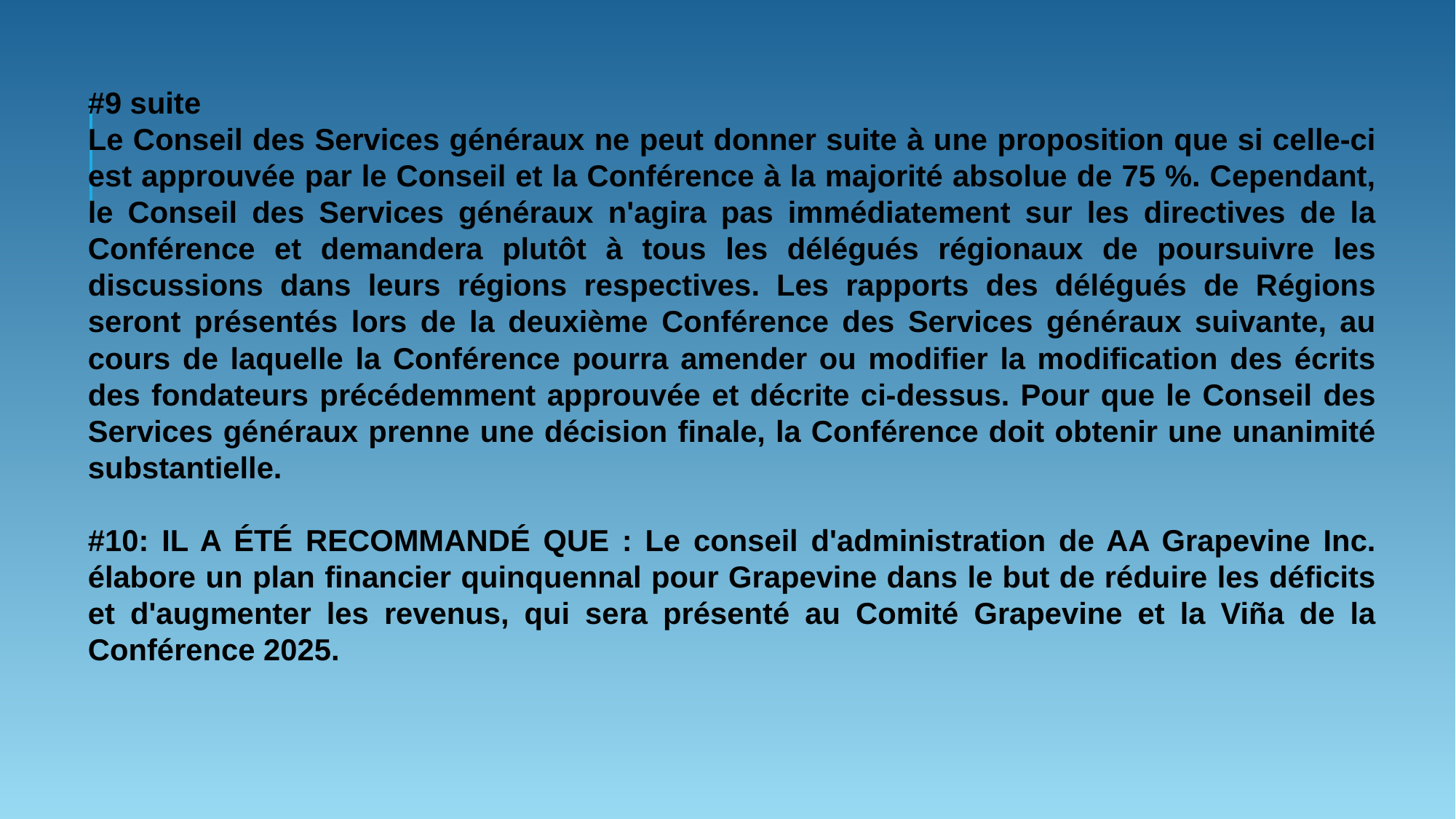

#9 suite
Le Conseil des Services généraux ne peut donner suite à une proposition que si celle-ci est approuvée par le Conseil et la Conférence à la majorité absolue de 75 %. Cependant, le Conseil des Services généraux n'agira pas immédiatement sur les directives de la Conférence et demandera plutôt à tous les délégués régionaux de poursuivre les discussions dans leurs régions respectives. Les rapports des délégués de Régions seront présentés lors de la deuxième Conférence des Services généraux suivante, au cours de laquelle la Conférence pourra amender ou modifier la modification des écrits des fondateurs précédemment approuvée et décrite ci-dessus. Pour que le Conseil des Services généraux prenne une décision finale, la Conférence doit obtenir une unanimité substantielle.

#10: IL A ÉTÉ RECOMMANDÉ QUE : Le conseil d'administration de AA Grapevine Inc. élabore un plan financier quinquennal pour Grapevine dans le but de réduire les déficits et d'augmenter les revenus, qui sera présenté au Comité Grapevine et la Viña de la Conférence 2025.